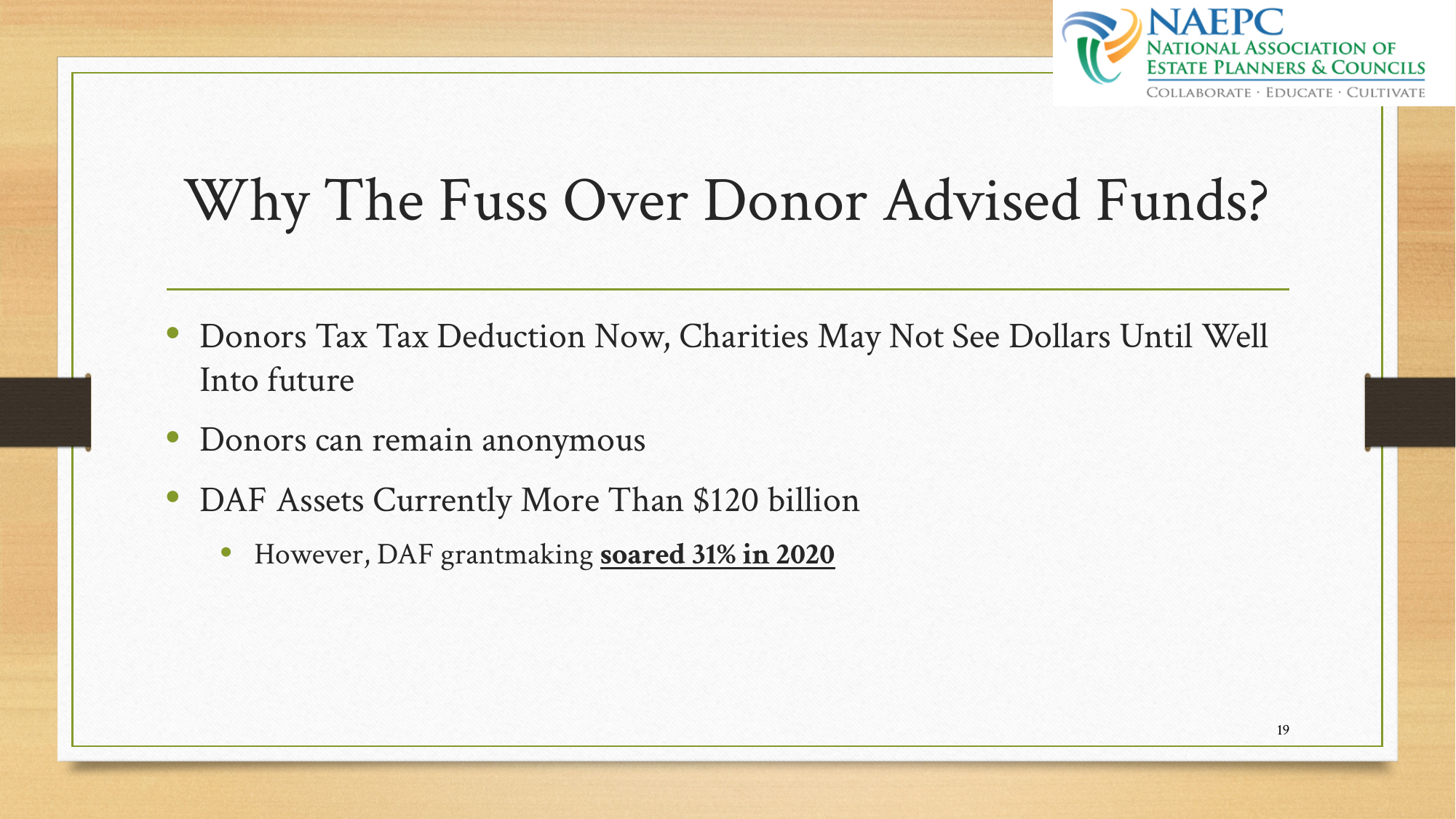

# Why The Fuss Over Donor Advised Funds?
Donors Tax Tax Deduction Now, Charities May Not See Dollars Until Well Into future
Donors can remain anonymous
DAF Assets Currently More Than $120 billion
However, DAF grantmaking soared 31% in 2020
19